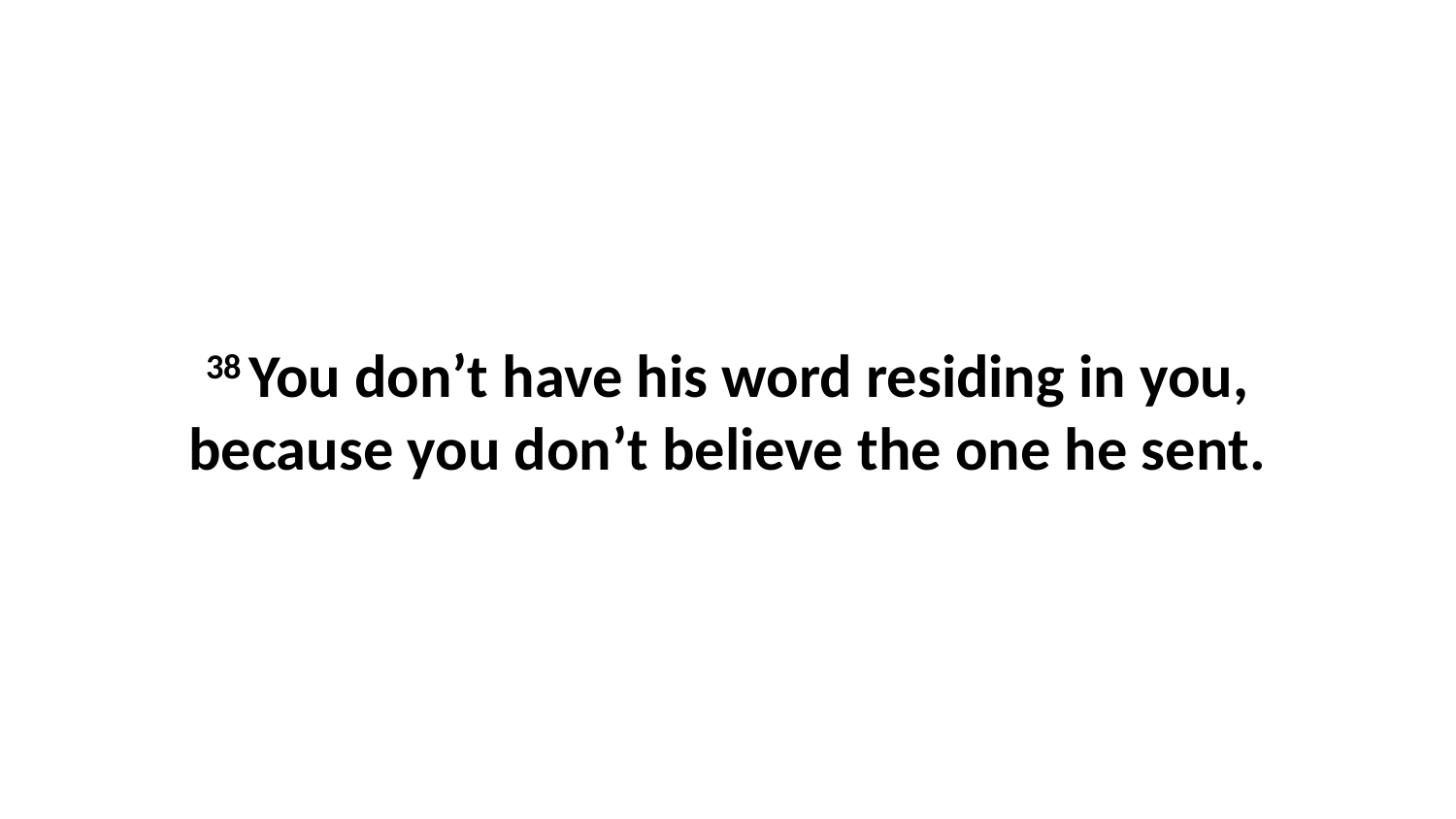

38 You don’t have his word residing in you, because you don’t believe the one he sent.